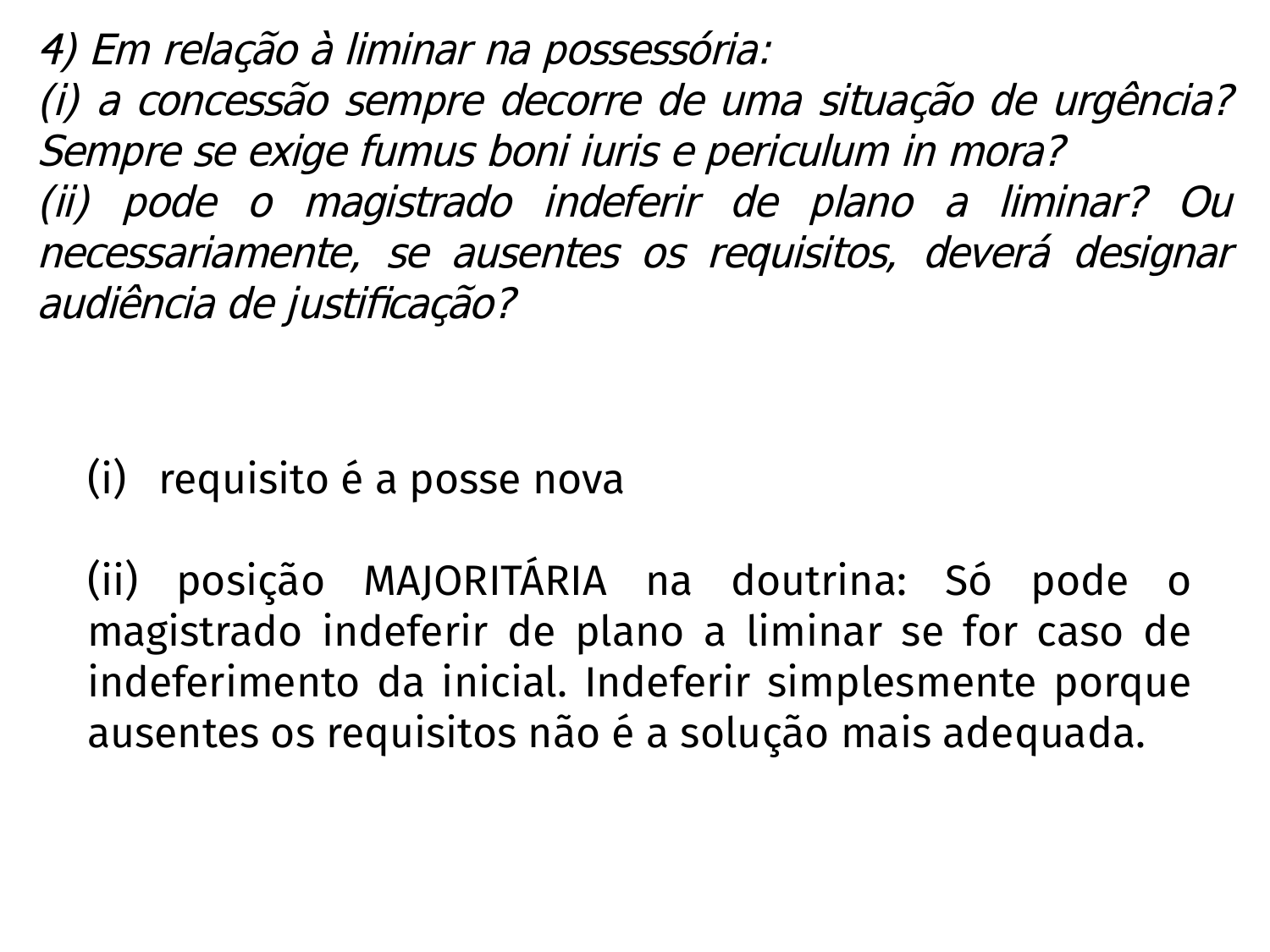

4) Em relação à liminar na possessória:
(i) a concessão sempre decorre de uma situação de urgência? Sempre se exige fumus boni iuris e periculum in mora?
(ii) pode o magistrado indeferir de plano a liminar? Ou necessariamente, se ausentes os requisitos, deverá designar audiência de justificação?

requisito é a posse nova

(ii) posição MAJORITÁRIA na doutrina: Só pode o magistrado indeferir de plano a liminar se for caso de indeferimento da inicial. Indeferir simplesmente porque ausentes os requisitos não é a solução mais adequada.